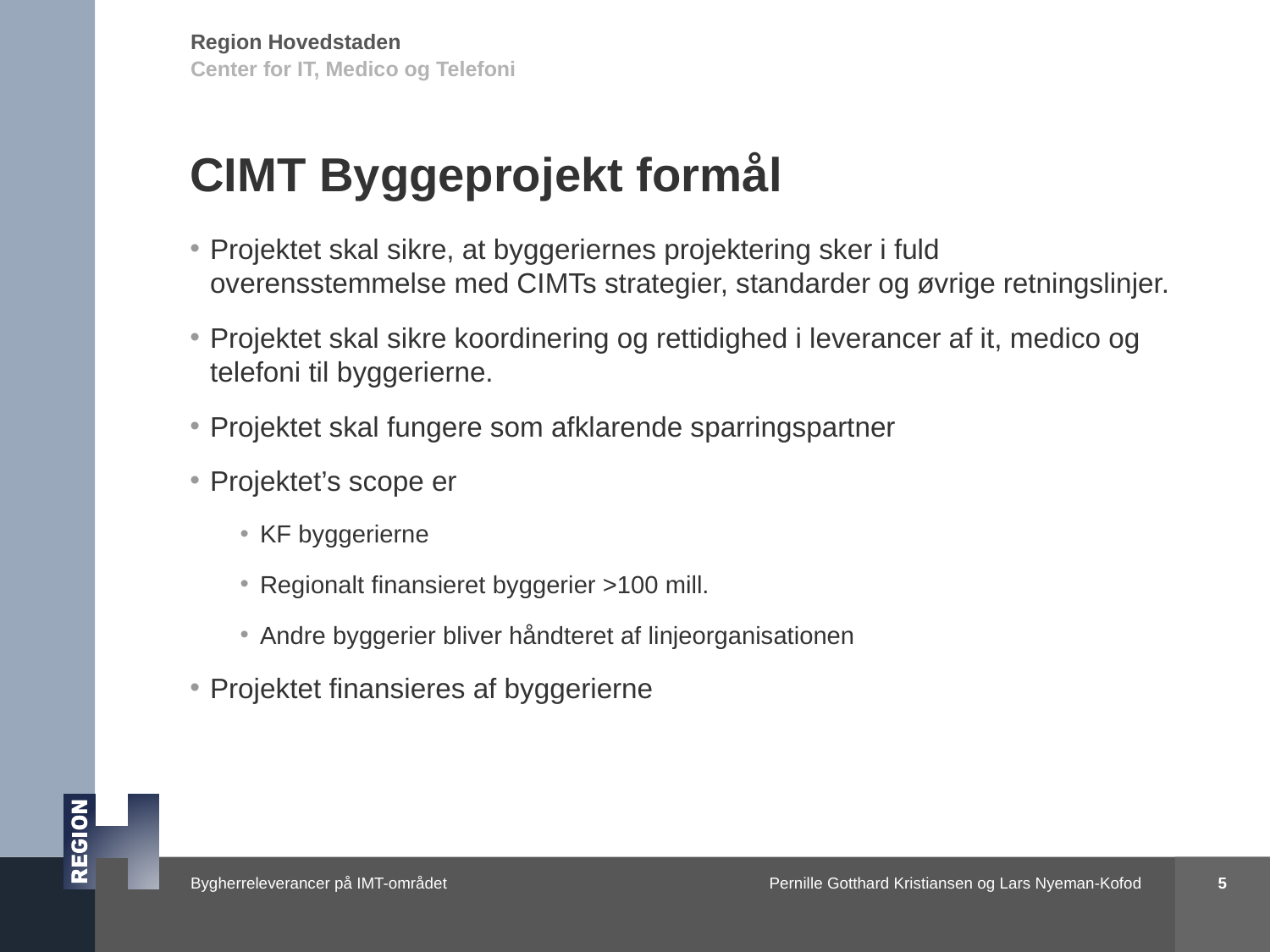

Center for IT, Medico og Telefoni
# CIMT Byggeprojekt formål
Projektet skal sikre, at byggeriernes projektering sker i fuld overensstemmelse med CIMTs strategier, standarder og øvrige retningslinjer.
Projektet skal sikre koordinering og rettidighed i leverancer af it, medico og telefoni til byggerierne.
Projektet skal fungere som afklarende sparringspartner
Projektet’s scope er
KF byggerierne
Regionalt finansieret byggerier >100 mill.
Andre byggerier bliver håndteret af linjeorganisationen
Projektet finansieres af byggerierne
5
Pernille Gotthard Kristiansen og Lars Nyeman-Kofod
Bygherreleverancer på IMT-området